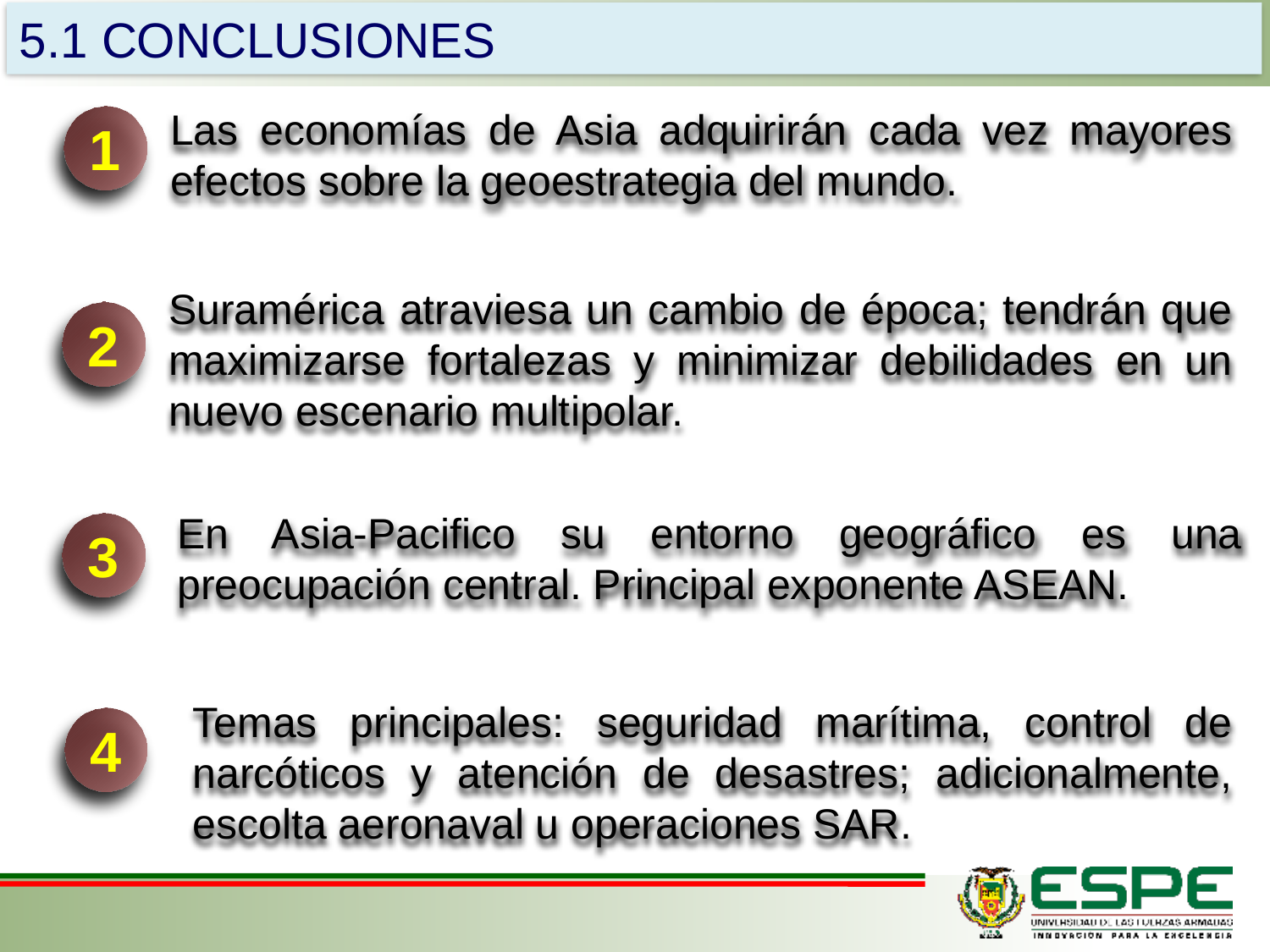

5.1 CONCLUSIONES
Las economías de Asia adquirirán cada vez mayores efectos sobre la geoestrategia del mundo.
1
Suramérica atraviesa un cambio de época; tendrán que maximizarse fortalezas y minimizar debilidades en un nuevo escenario multipolar.
2
En Asia-Pacifico su entorno geográfico es una preocupación central. Principal exponente ASEAN.
3
Temas principales: seguridad marítima, control de narcóticos y atención de desastres; adicionalmente, escolta aeronaval u operaciones SAR.
4